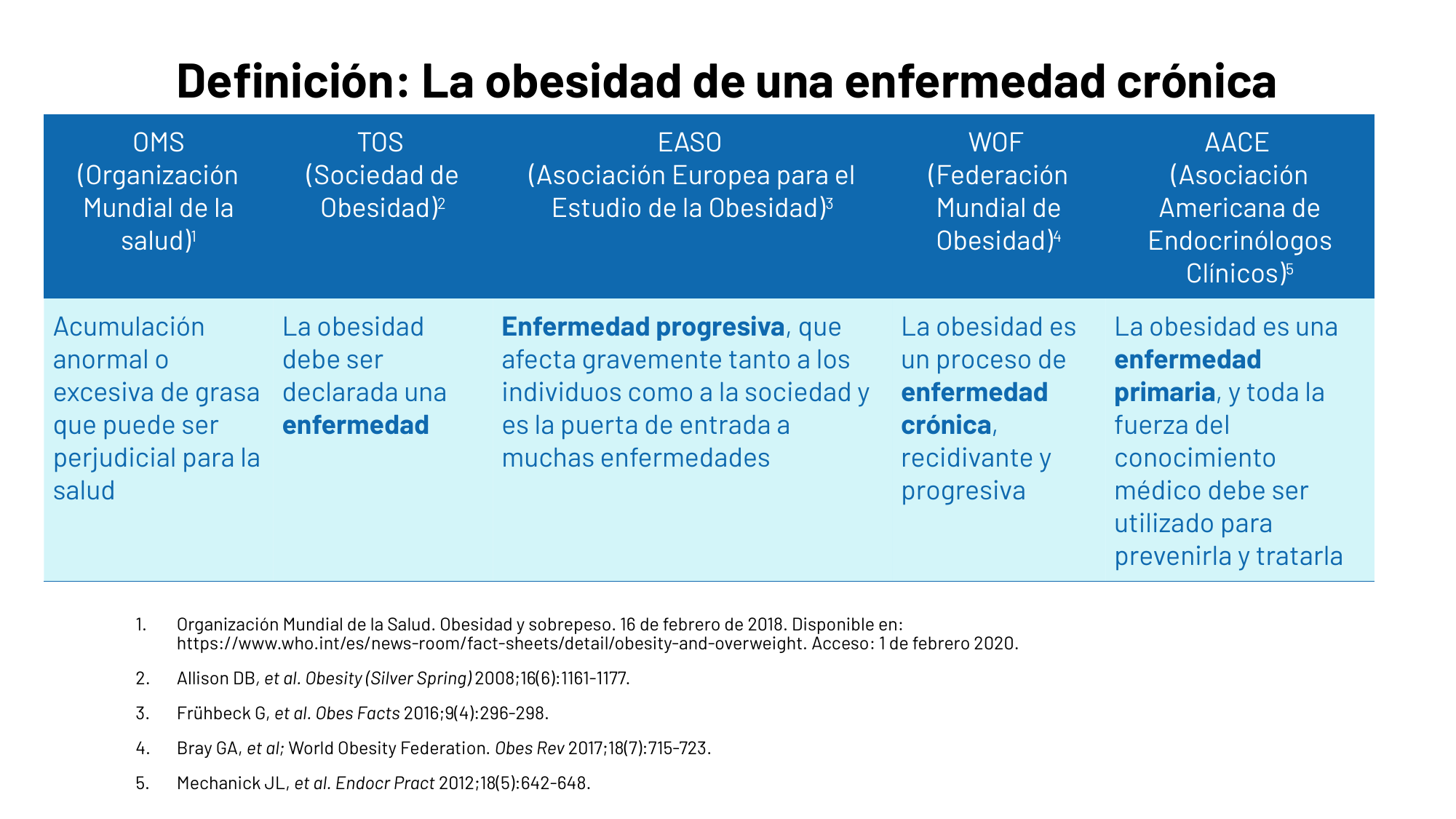

# Definición: La obesidad de una enfermedad crónica
| OMS (Organización Mundial de la salud)1 | TOS (Sociedad de Obesidad)2 | EASO (Asociación Europea para el Estudio de la Obesidad)3 | WOF (Federación Mundial de Obesidad)4 | AACE (Asociación Americana de Endocrinólogos Clínicos)5 |
| --- | --- | --- | --- | --- |
| Acumulación anormal o excesiva de grasa que puede ser perjudicial para la salud | La obesidad debe ser declarada una enfermedad | Enfermedad progresiva, que afecta gravemente tanto a los individuos como a la sociedad y es la puerta de entrada a muchas enfermedades | La obesidad es un proceso de enfermedad crónica, recidivante y progresiva | La obesidad es una enfermedad primaria, y toda la fuerza del conocimiento médico debe ser utilizado para prevenirla y tratarla |
Organización Mundial de la Salud. Obesidad y sobrepeso. 16 de febrero de 2018. Disponible en: https://www.who.int/es/news-room/fact-sheets/detail/obesity-and-overweight. Acceso: 1 de febrero 2020.
Allison DB, et al. Obesity (Silver Spring) 2008;16(6):1161-1177.
Frühbeck G, et al. Obes Facts 2016;9(4):296-298.
Bray GA, et al; World Obesity Federation. Obes Rev 2017;18(7):715-723.
Mechanick JL, et al. Endocr Pract 2012;18(5):642-648.